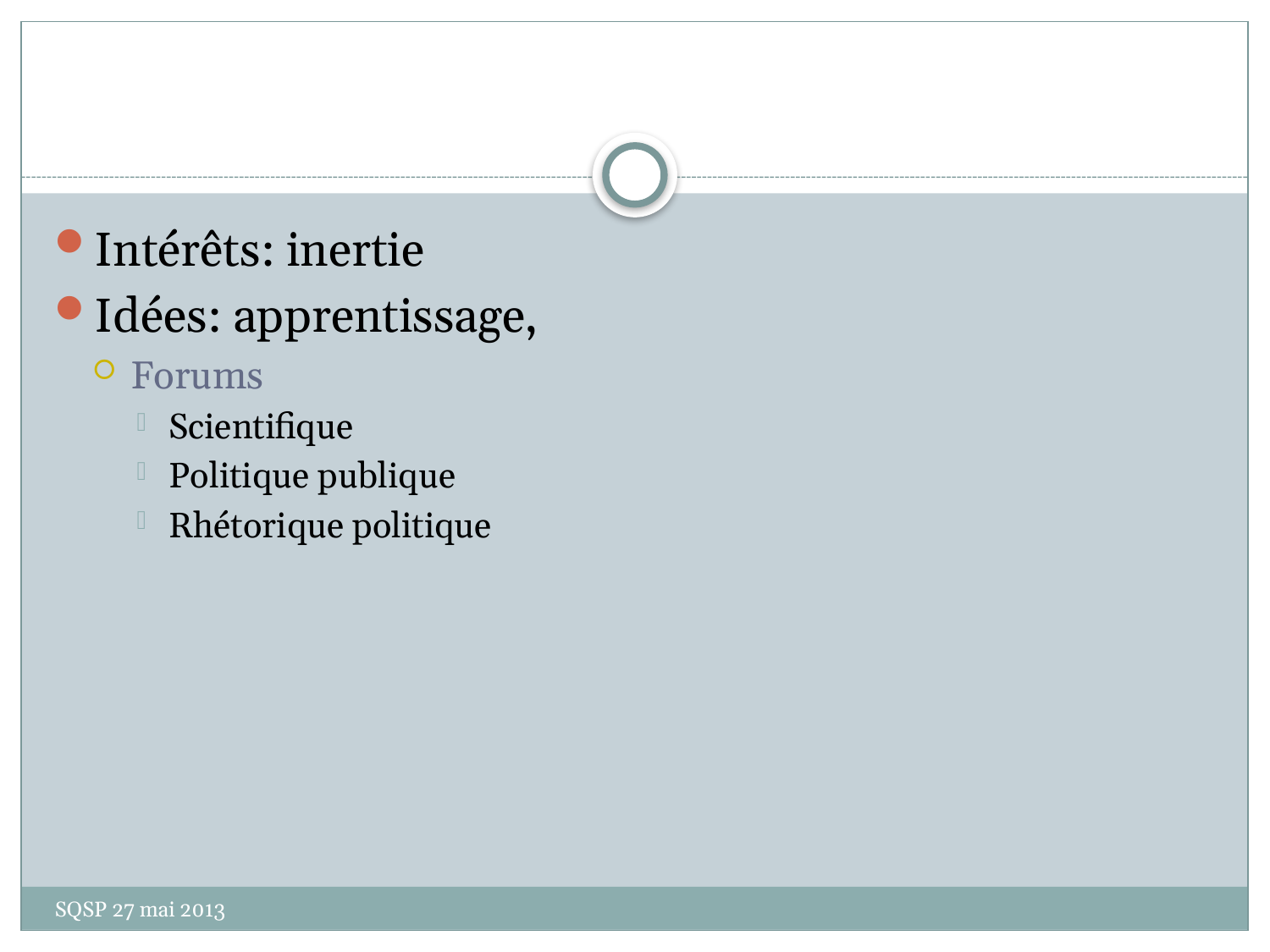

#
Intérêts: inertie
Idées: apprentissage,
Forums
Scientifique
Politique publique
Rhétorique politique

SQSP 27 mai 2013